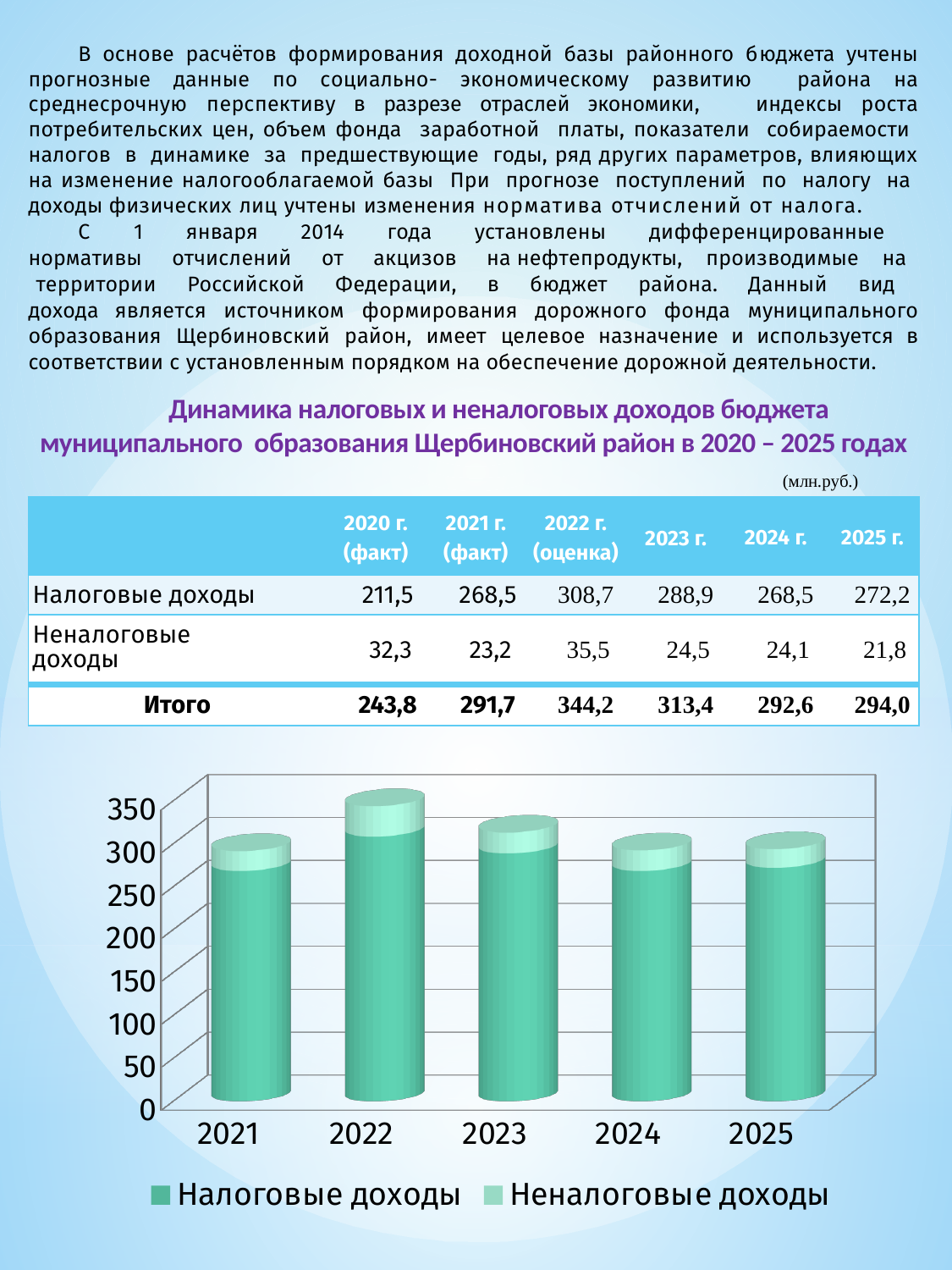

В основе расчётов формирования доходной базы районного бюджета учтены прогнозные данные по социально- экономическому развитию  района на среднесрочную перспективу в разрезе отраслей экономики,   индексы роста потребительских цен, объем фонда  заработной  платы, показатели  собираемости  налогов  в  динамике  за  предшествующие  годы, ряд других параметров, влияющих на изменение налогооблагаемой базы  При  прогнозе  поступлений  по  налогу  на  доходы физических лиц учтены изменения норматива отчислений от налога.
С     1     января     2014     года     установлены     дифференцированные     нормативы     отчислений     от     акцизов     на нефтепродукты,    производимые    на    территории    Российской    Федерации,    в    бюджет    района.    Данный    вид    дохода является источником формирования дорожного фонда муниципального образования Щербиновский район, имеет целевое назначение и используется в соответствии с установленным порядком на обеспечение дорожной деятельности.

Динамика налоговых и неналоговых доходов бюджета муниципального  образования Щербиновский район в 2020 – 2025 годах
    (млн.руб.)
|  | 2020 г. (факт) | 2021 г. (факт) | 2022 г. (оценка) | 2023 г. | 2024 г. | 2025 г. |
| --- | --- | --- | --- | --- | --- | --- |
| Налоговые доходы | 211,5 | 268,5 | 308,7 | 288,9 | 268,5 | 272,2 |
| Неналоговые доходы | 32,3 | 23,2 | 35,5 | 24,5 | 24,1 | 21,8 |
| Итого | 243,8 | 291,7 | 344,2 | 313,4 | 292,6 | 294,0 |

[unsupported chart]